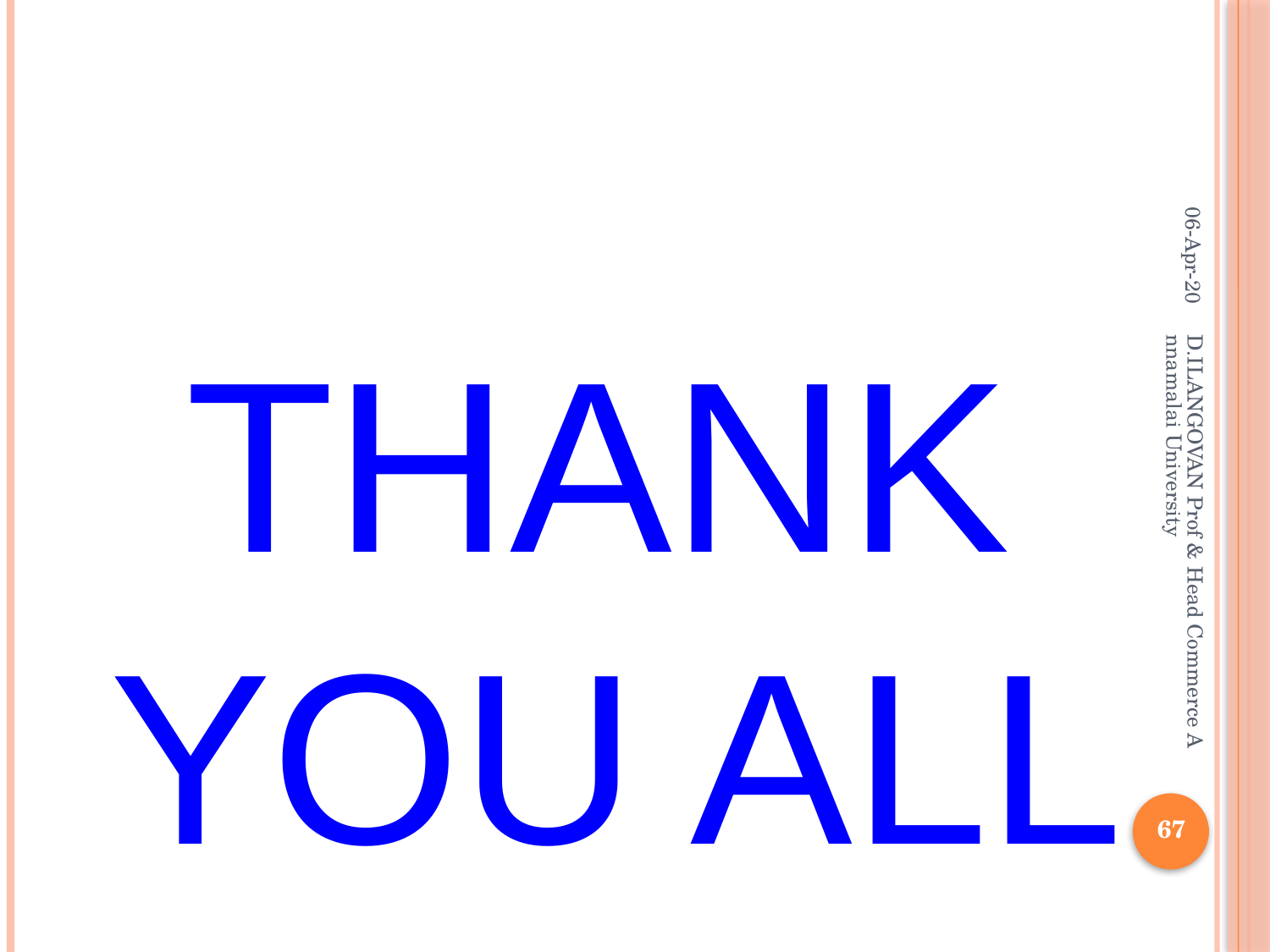

THANK YOU ALL
#
06-Apr-20
D.ILANGOVAN Prof & Head Commerce Annamalai University
67